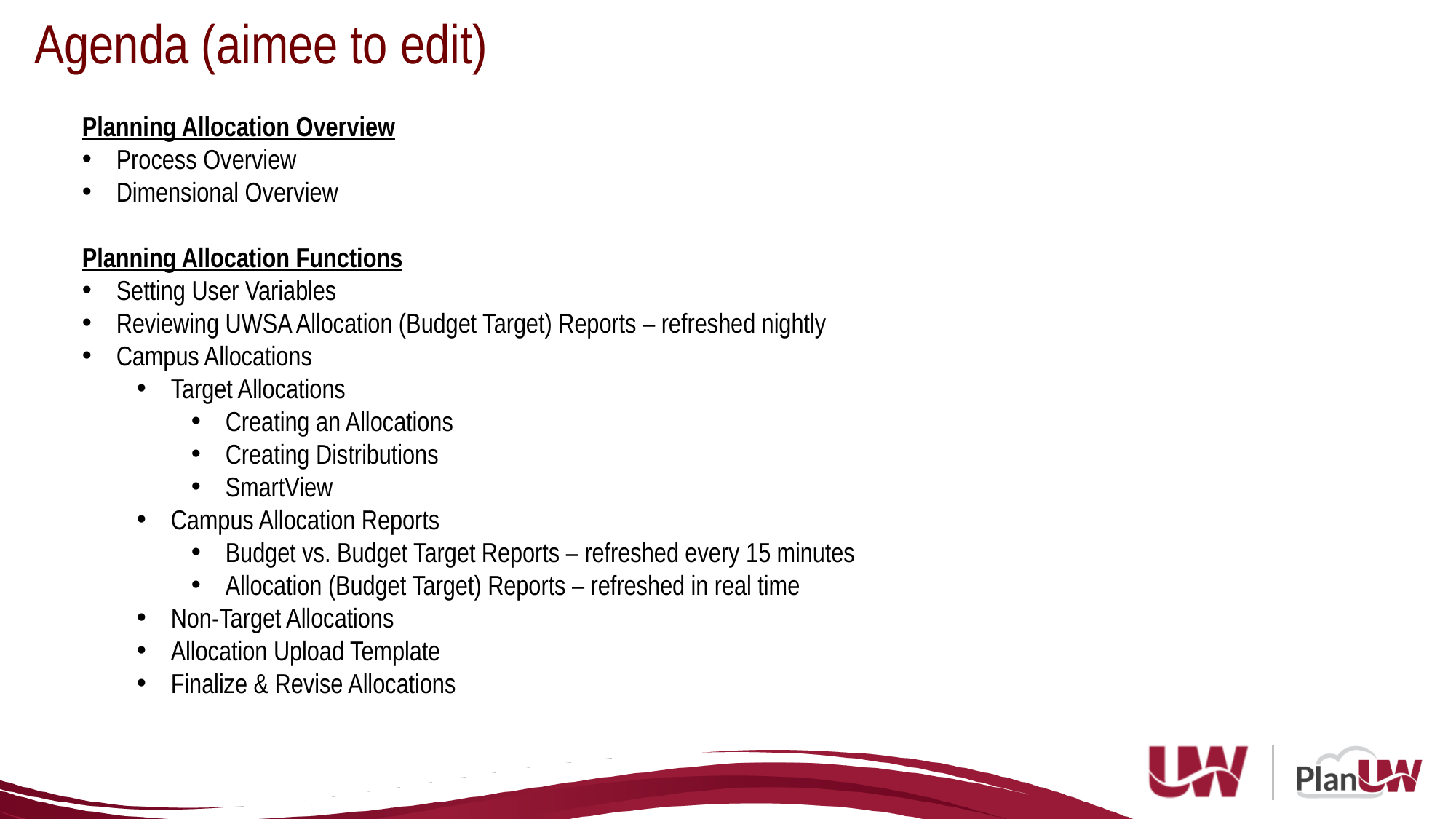

Agenda (aimee to edit)
Planning Allocation Overview
Process Overview
Dimensional Overview

Planning Allocation Functions
Setting User Variables
Reviewing UWSA Allocation (Budget Target) Reports – refreshed nightly
Campus Allocations
Target Allocations
Creating an Allocations
Creating Distributions
SmartView
Campus Allocation Reports
Budget vs. Budget Target Reports – refreshed every 15 minutes
Allocation (Budget Target) Reports – refreshed in real time
Non-Target Allocations
Allocation Upload Template
Finalize & Revise Allocations